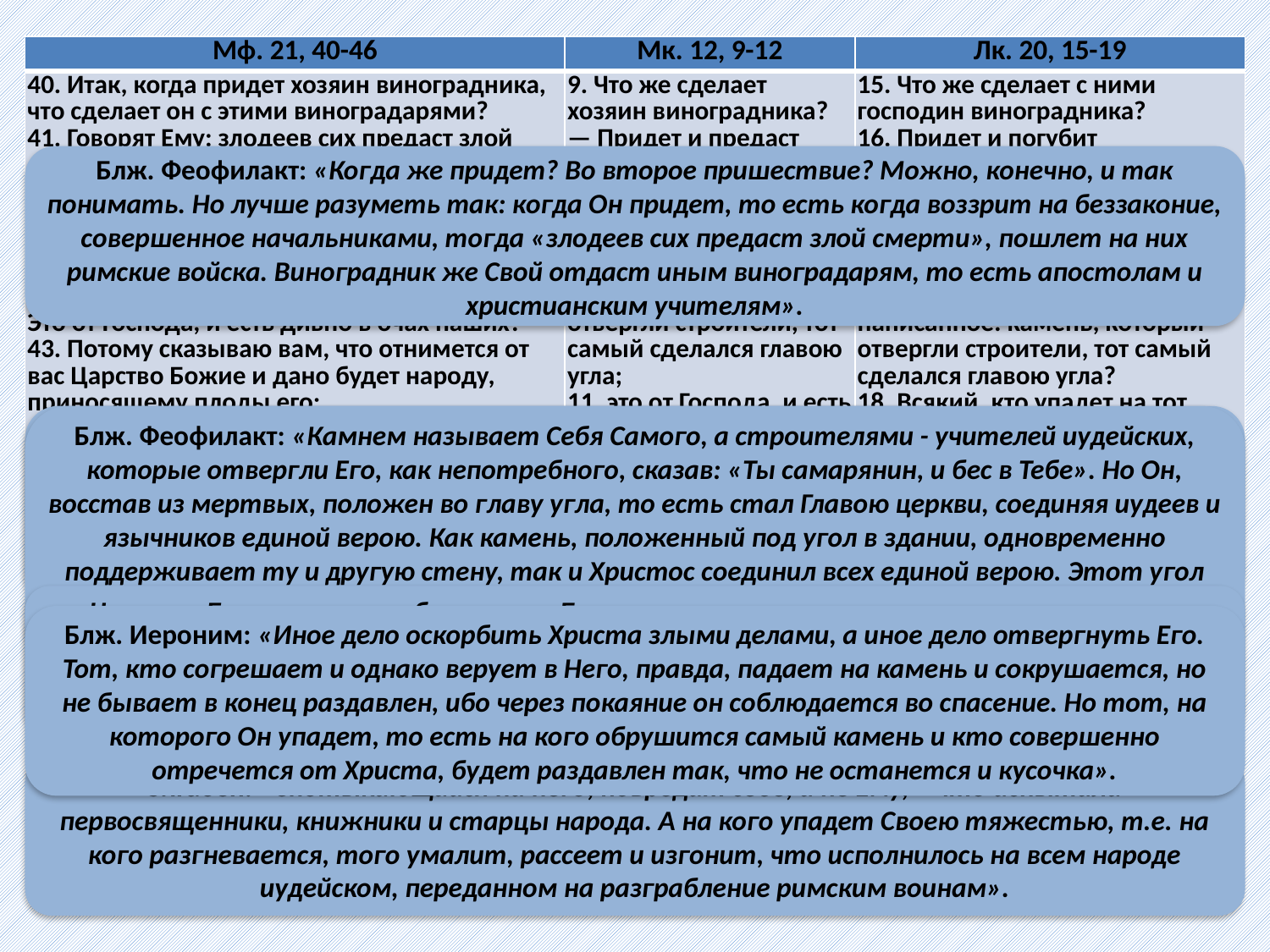

| Мф. 21, 40-46 | Мк. 12, 9-12 | Лк. 20, 15-19 |
| --- | --- | --- |
| 40. Итак, когда придет хозяин виноградника, что сделает он с этими виноградарями? 41. Говорят Ему: злодеев сих предаст злой смерти, а виноградник отдаст другим виноградарям, которые будут отдавать ему плоды во времена свои. 42. Иисус говорит им: неужели вы никогда не читали в Писании: камень, который отвергли строители, тот самый сделался главою угла? Это от Господа, и есть дивно в очах наших? 43. Потому сказываю вам, что отнимется от вас Царство Божие и дано будет народу, приносящему плоды его; 44. и тот, кто упадет на этот камень, разобьется, а на кого он упадет, того раздавит. 45. И слышав притчи Его, первосвященники и фарисеи поняли, что Он о них говорит, 46. и старались схватить Его, но побоялись народа, потому что Его почитали за Пророка. | 9. Что же сделает хозяин виноградника? — Придет и предаст смерти виноградарей, и отдаст виноградник другим. 10. Неужели вы не читали сего в Писании: камень, который отвергли строители, тот самый сделался главою угла; 11. это от Господа, и есть дивно в очах наших. 12. И старались схватить Его, но побоялись народа, ибо поняли, что о них сказал притчу; и, оставив Его, отошли. | 15. Что же сделает с ними господин виноградника? 16. Придет и погубит виноградарей тех, и отдаст виноградник другим. Слышавшие же это сказали: да не будет! 17. Но Он, взглянув на них, сказал: что значит сие написанное: камень, который отвергли строители, тот самый сделался главою угла? 18. Всякий, кто упадет на тот камень, разобьется, а на кого он упадет, того раздавит. 19. И искали в это время первосвященники и книжники, чтобы наложить на Него руки, но побоялись народа, ибо поняли, что о них сказал Он эту притчу. |
Блж. Феофилакт: «Когда же придет? Во второе пришествие? Можно, конечно, и так понимать. Но лучше разуметь так: когда Он придет, то есть когда воззрит на беззаконие, совершенное начальниками, тогда «злодеев сих предаст злой смерти», пошлет на них римские войска. Виноградник же Свой отдаст иным виноградарям, то есть апостолам и христианским учителям».
Свт. Иоанн Златоуст: «По свидетельству ев. Луки, Христос сам объявил, что надлежало им за это претерпеть, а они сказали: да не будет, но Он привел свидетельство. Матфей же говорит, что иудеи сами произнесли приговор. Но в этом нет противоречия; и то, и другое было. Они произнесли на себя этот приговор, а потом, уразумев смысл притчи, сказали: да не будет! и Он возразил им словами пророка, уверяя, что это непременно сбудется.».
Блж. Феофилакт: «Камнем называет Себя Самого, а строителями - учителей иудейских, которые отвергли Его, как непотребного, сказав: «Ты самарянин, и бес в Тебе». Но Он, восстав из мертвых, положен во главу угла, то есть стал Главою церкви, соединяя иудеев и язычников единой верою. Как камень, положенный под угол в здании, одновременно поддерживает ту и другую стену, так и Христос соединил всех единой верою. Этот угол дивен, и от Господа, ибо церковь, содержащая и объединяющая нас верою, - Божественного происхождения».
«Царство Божие, то есть близость к Богу, отнято от иудеев и передано уверовавшим. Иудеи, споткнувшись о камень, то есть, соблазнившись о Христе, будут сокрушены и при втором пришествии, хотя и теперь уже раздавлены им, то есть рассеяны всюду по земле, как видим это на несчастных иудеях. Это и значит «раздавит», то есть рассеет их».
Блж. Иероним: «Иное дело оскорбить Христа злыми делами, а иное дело отвергнуть Его. Тот, кто согрешает и однако верует в Него, правда, падает на камень и сокрушается, но не бывает в конец раздавлен, ибо через покаяние он соблюдается во спасение. Но тот, на которого Он упадет, то есть на кого обрушится самый камень и кто совершенно отречется от Христа, будет раздавлен так, что не останется и кусочка».
Зигабен: «Спотыкающийся на него, повредит себе, а не Ему, – что испытали первосвященники, книжники и старцы народа. А на кого упадет Своею тяжестью, т.е. на кого разгневается, того умалит, рассеет и изгонит, что исполнилось на всем народе иудейском, переданном на разграбление римским воинам».